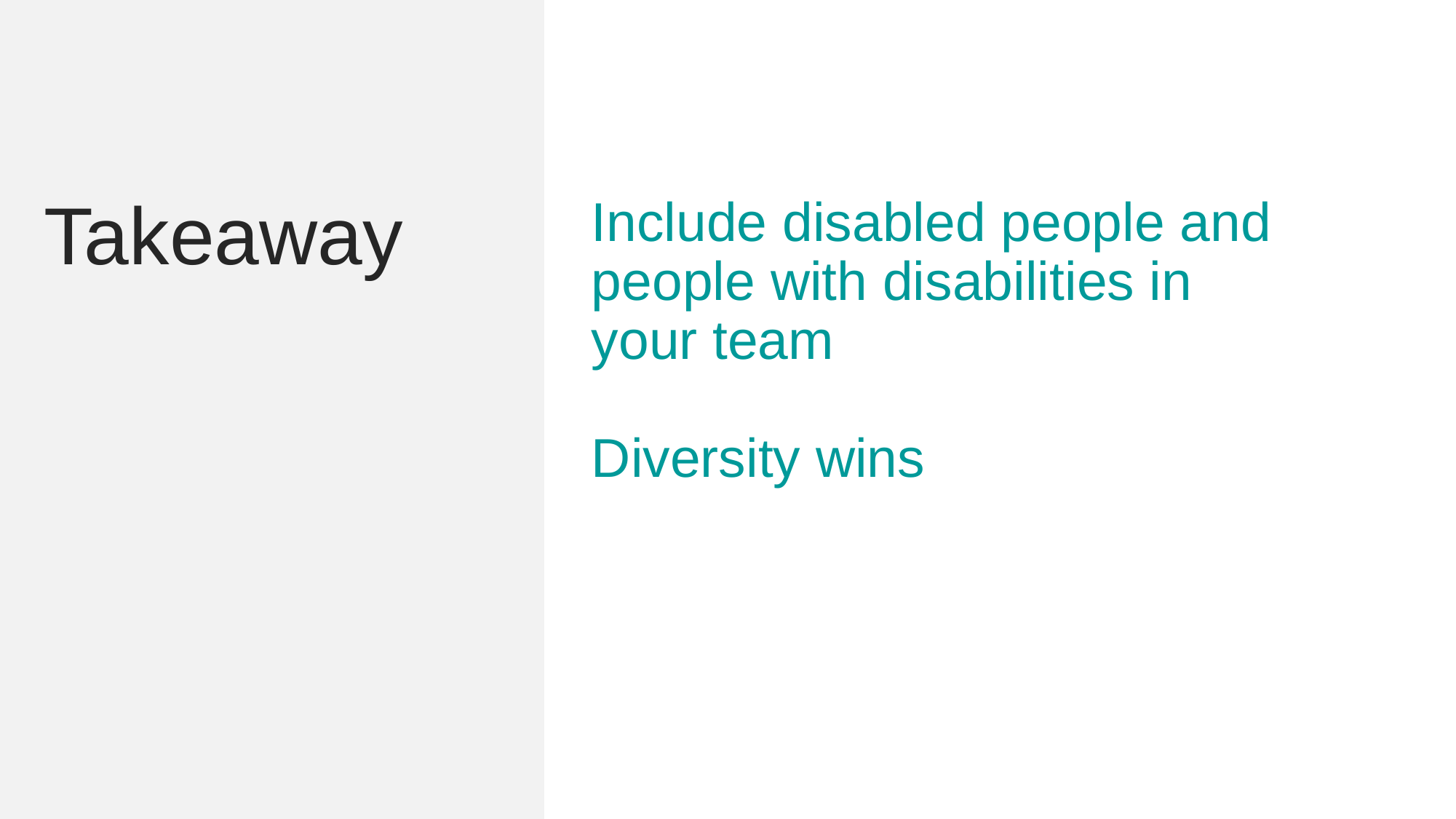

Takeaway
Include disabled people and people with disabilities in your team

Diversity wins